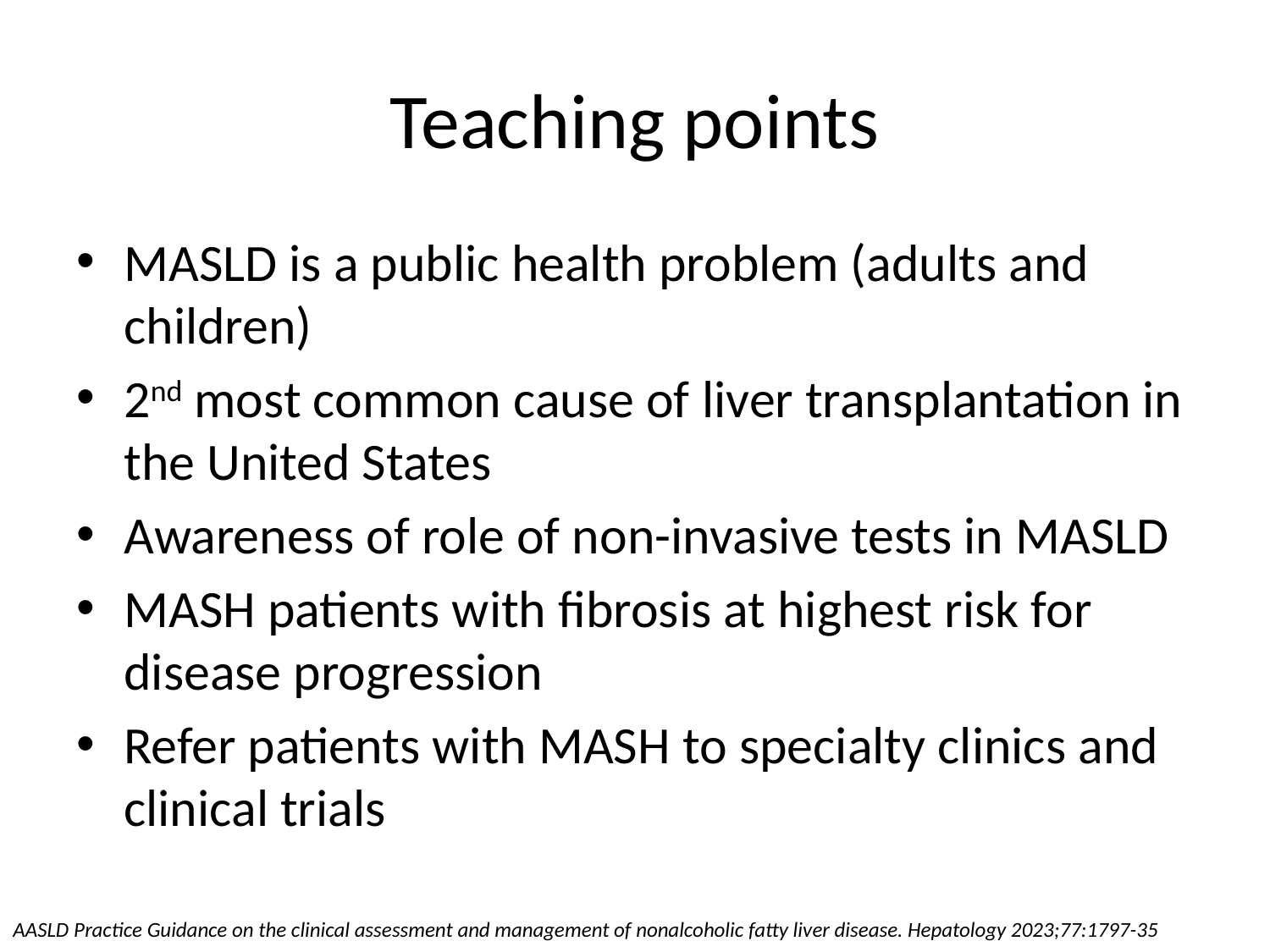

# Teaching points
MASLD is a public health problem (adults and children)
2nd most common cause of liver transplantation in the United States
Awareness of role of non-invasive tests in MASLD
MASH patients with fibrosis at highest risk for disease progression
Refer patients with MASH to specialty clinics and clinical trials
AASLD Practice Guidance on the clinical assessment and management of nonalcoholic fatty liver disease. Hepatology 2023;77:1797-35